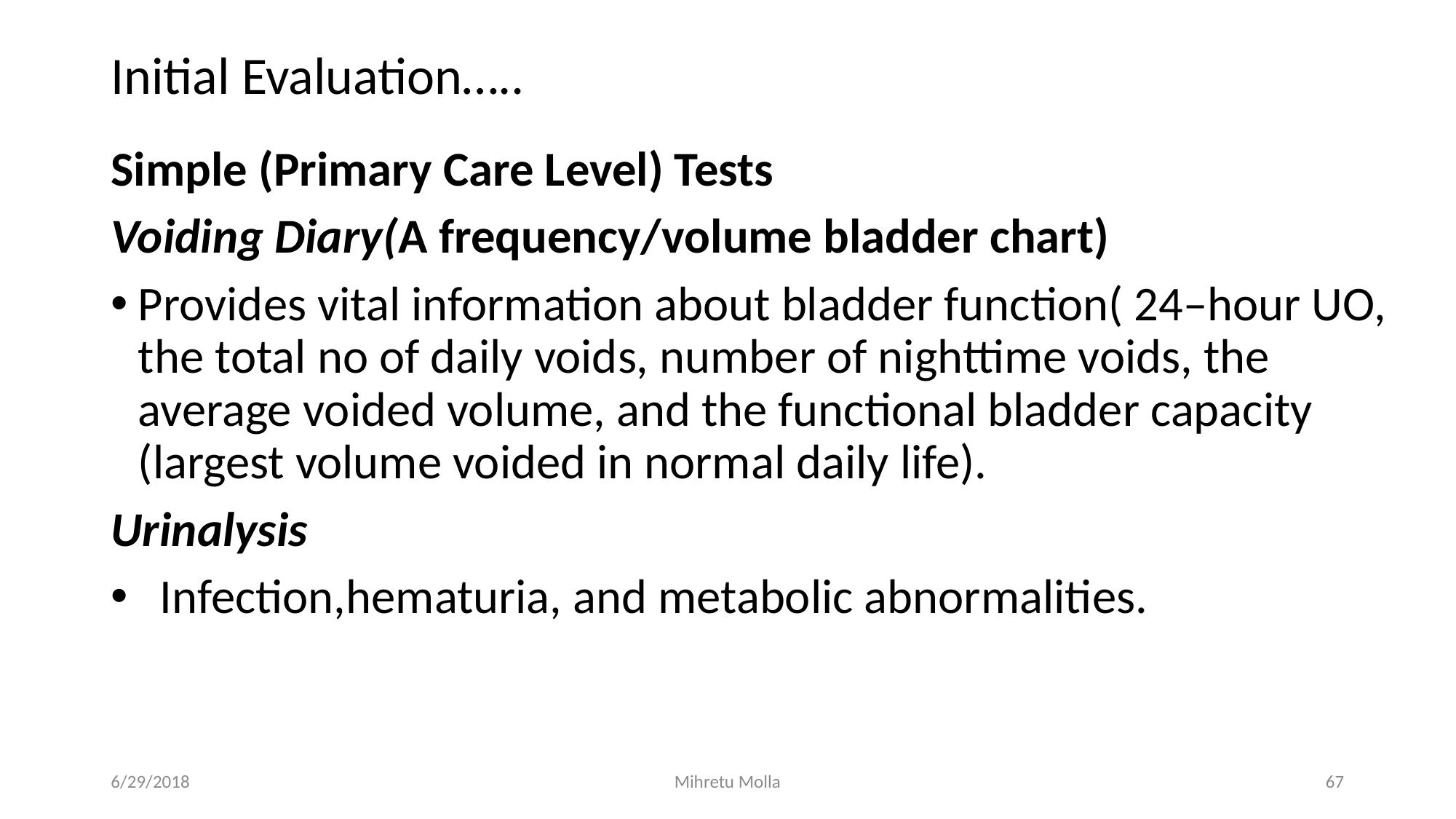

# Initial Evaluation…..
Simple (Primary Care Level) Tests
Voiding Diary(A frequency/volume bladder chart)
Provides vital information about bladder function( 24–hour UO, the total no of daily voids, number of nighttime voids, the average voided volume, and the functional bladder capacity (largest volume voided in normal daily life).
Urinalysis
  Infection,hematuria, and metabolic abnormalities.

6/29/2018
Mihretu Molla
67